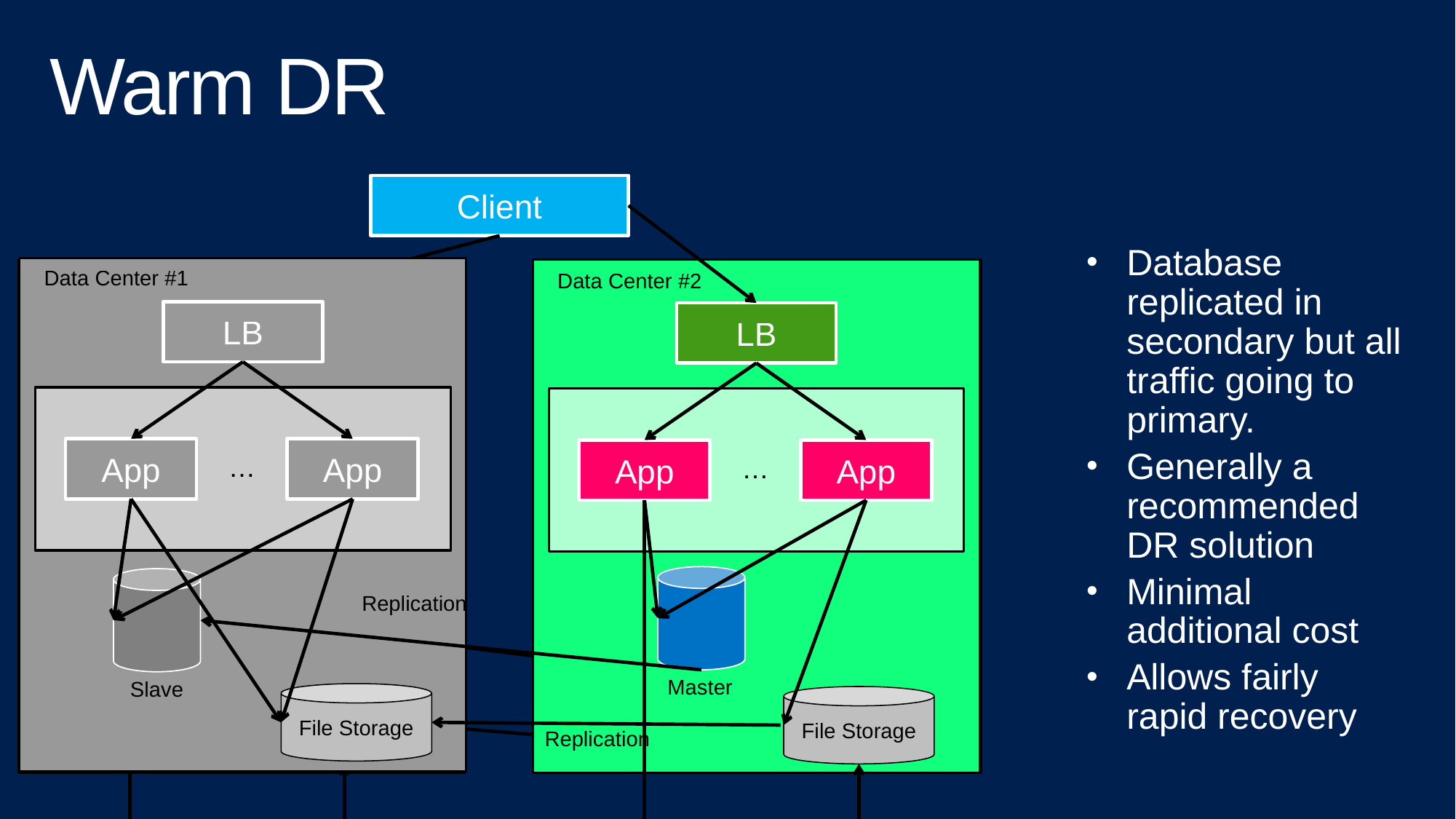

# Warm DR
X
Client

Data Center #2
LB

App
App
…

Master
File Storage
Database replicated in secondary but all traffic going to primary.
Generally a recommended DR solution
Minimal additional cost
Allows fairly rapid recovery
Data Center #1
C
LB

App
App
…

Slave
File Storage
Data Center #2

C
Data Center #1
LB
LB

App
App
App
App
…
…

Replication
Replication
Master
Slave
File Storage
File Storage
Replication
Replication